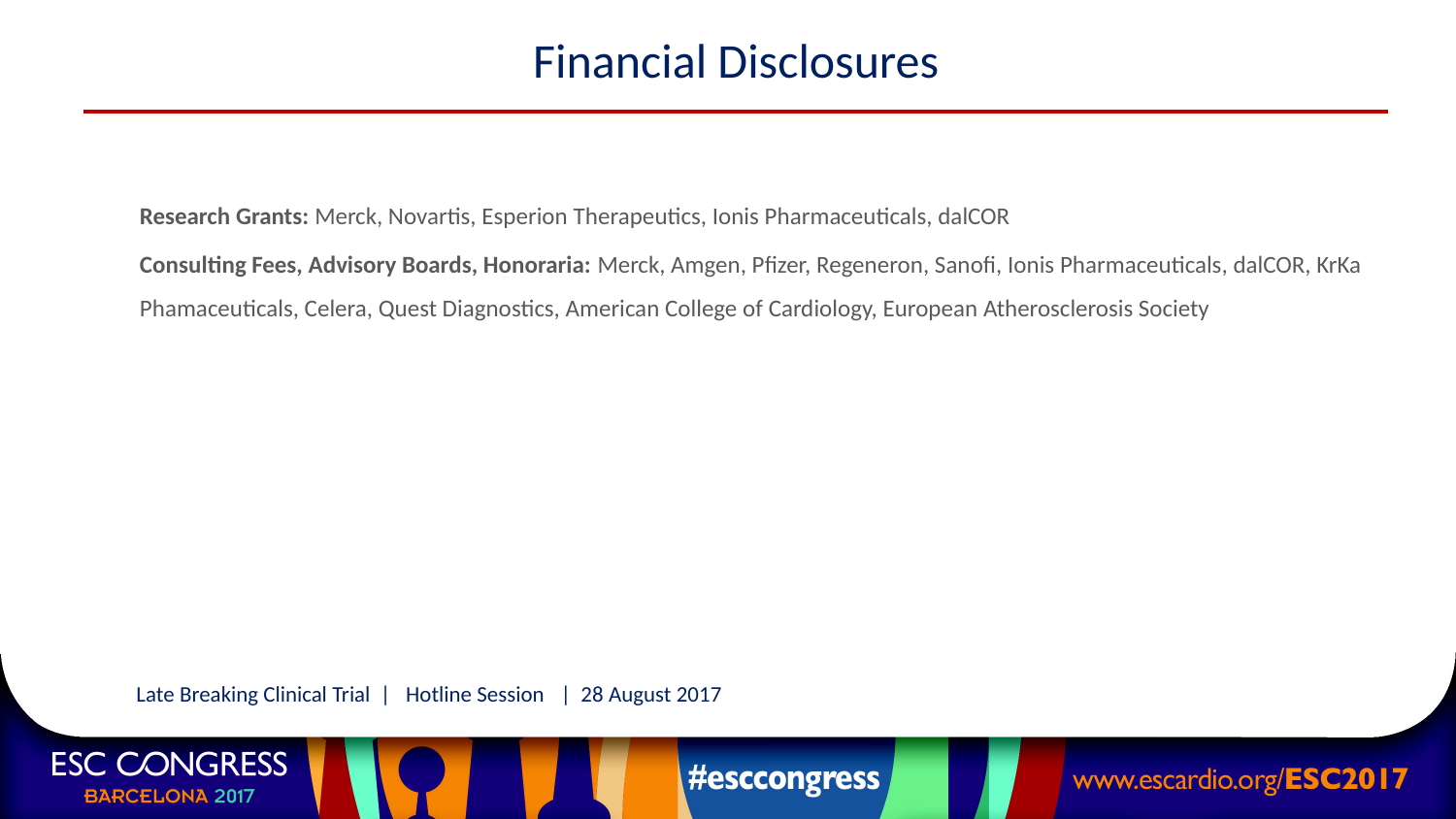

Financial Disclosures
Research Grants: Merck, Novartis, Esperion Therapeutics, Ionis Pharmaceuticals, dalCOR
Consulting Fees, Advisory Boards, Honoraria: Merck, Amgen, Pfizer, Regeneron, Sanofi, Ionis Pharmaceuticals, dalCOR, KrKa Phamaceuticals, Celera, Quest Diagnostics, American College of Cardiology, European Atherosclerosis Society

Late Breaking Clinical Trial  |   Hotline Session   |  28 August 2017